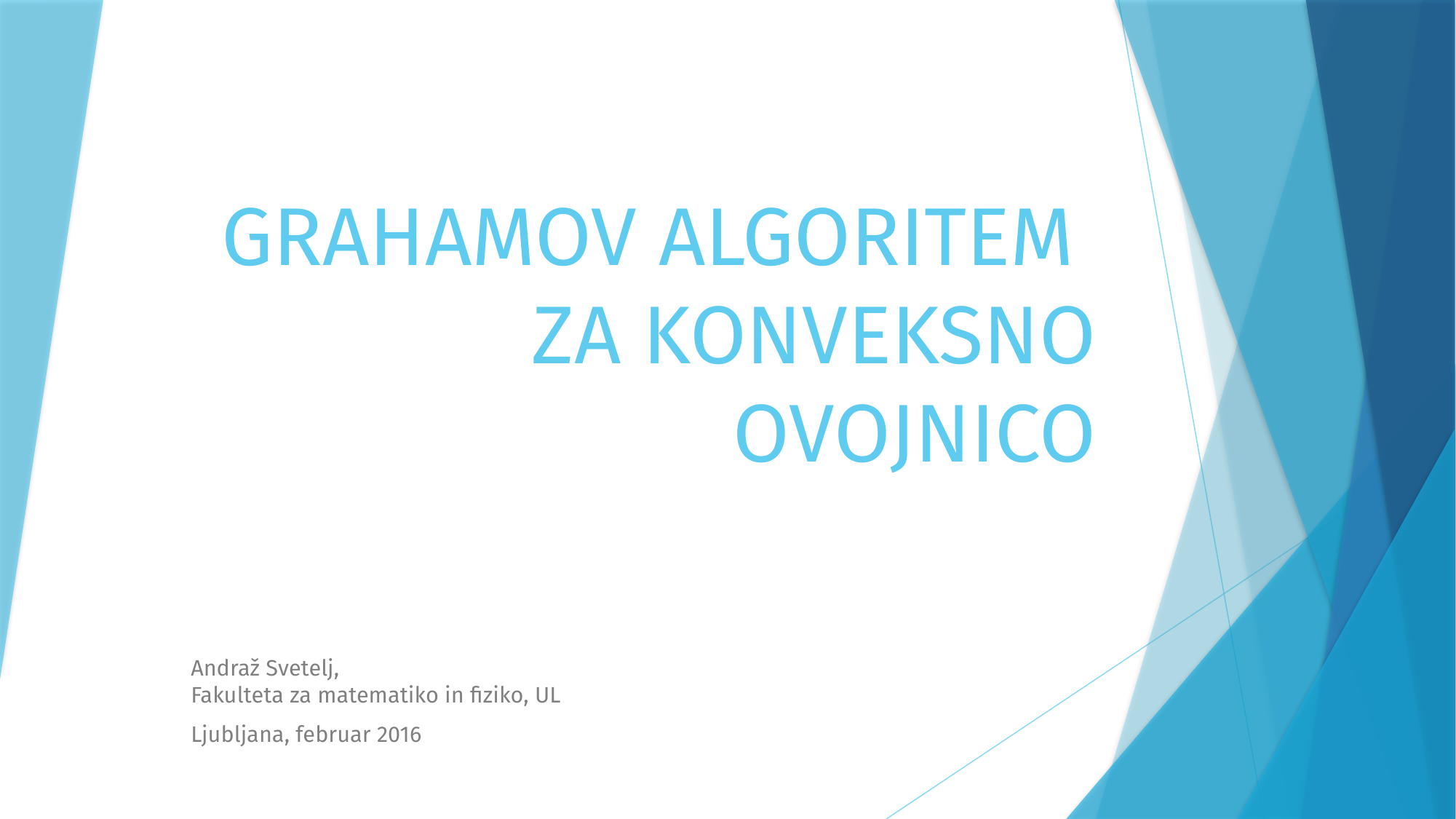

# GRAHAMOV ALGORITEM  ZA KONVEKSNO OVOJNICO
Andraž Svetelj,
Fakulteta za matematiko in fiziko, UL
Ljubljana, februar 2016